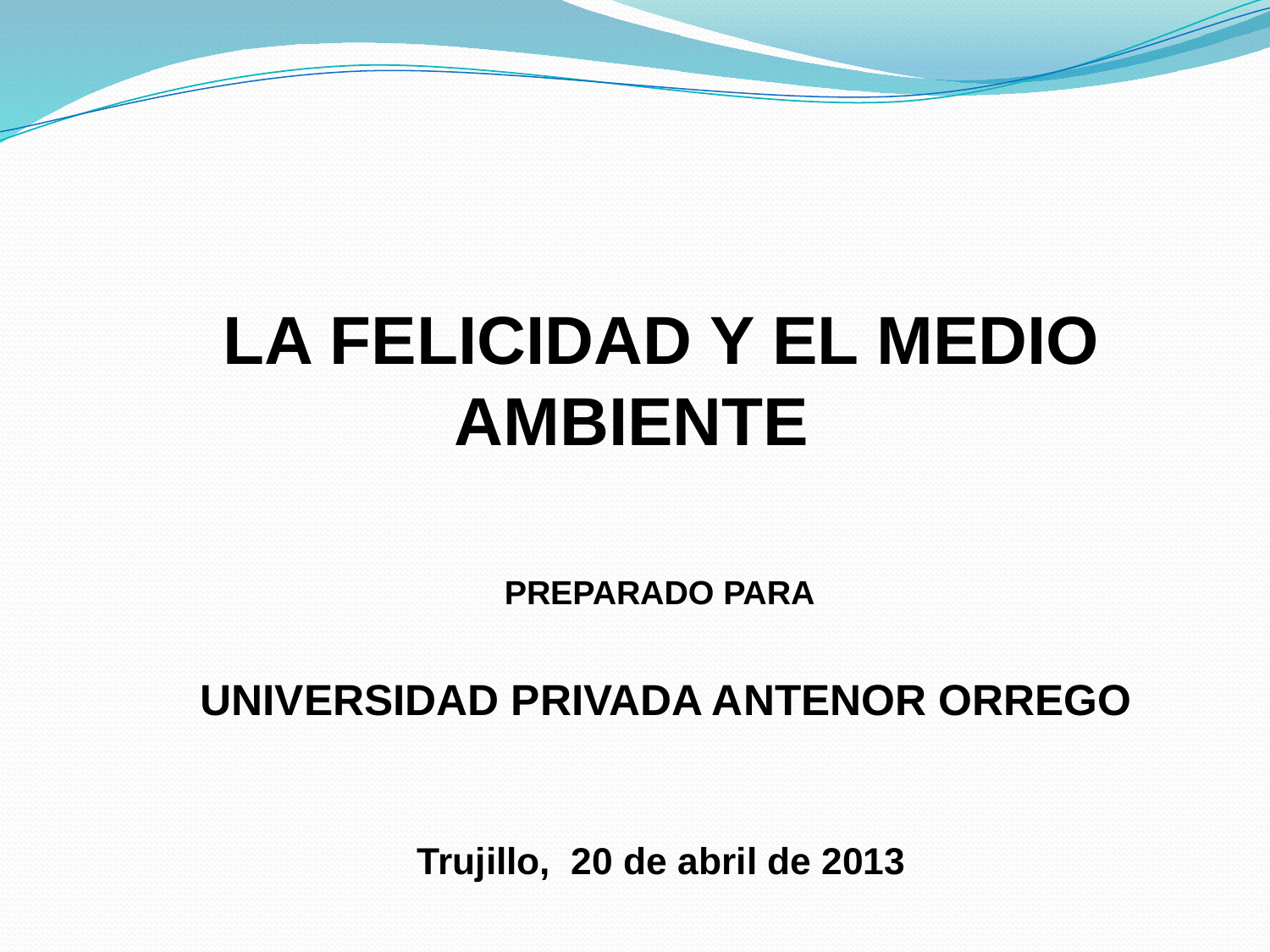

LA FELICIDAD Y EL MEDIO AMBIENTE

    PREPARADO PARA

      UNIVERSIDAD PRIVADA ANTENOR ORREGO

    Trujillo,  20 de abril de 2013